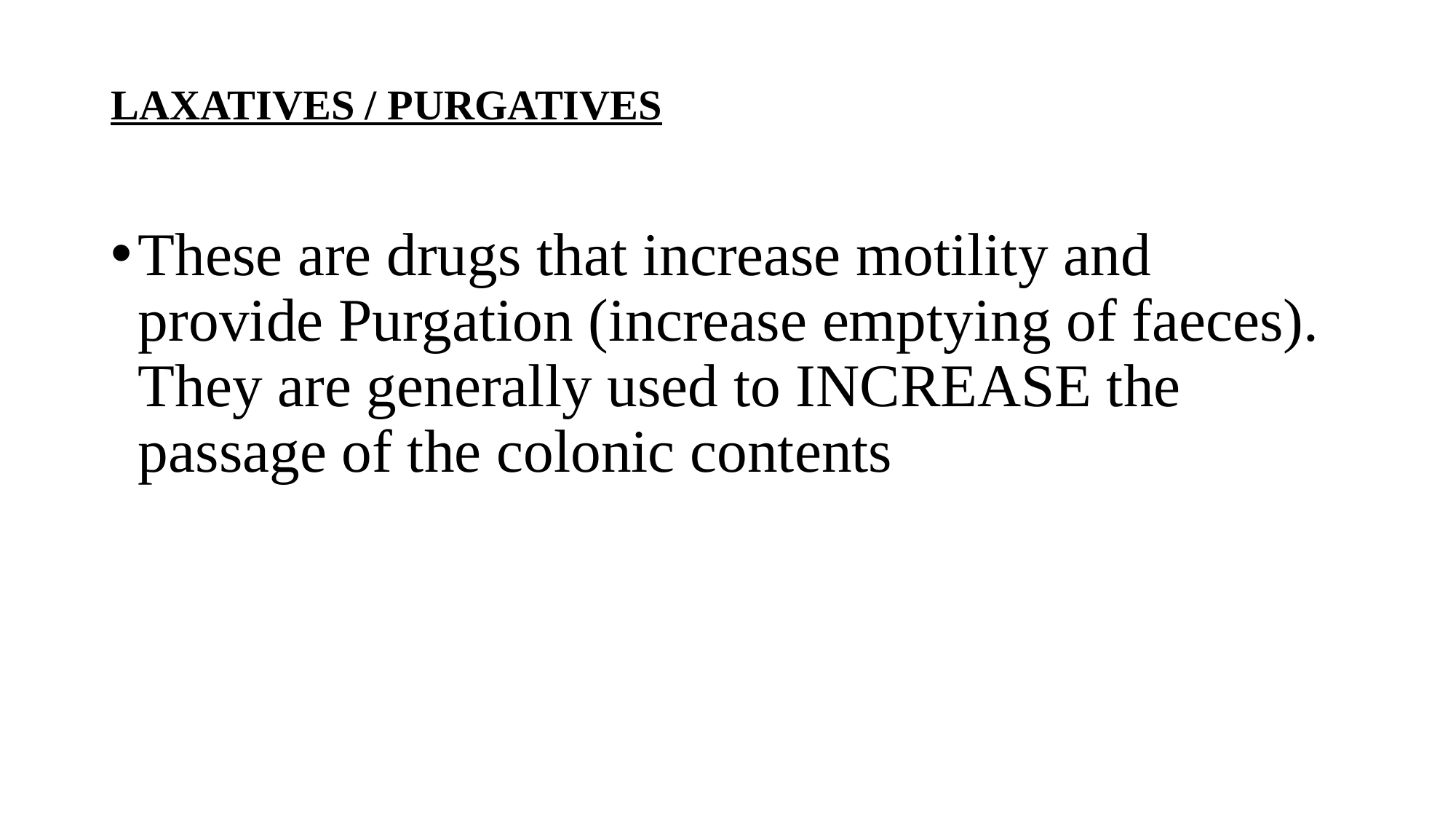

# LAXATIVES / PURGATIVES
These are drugs that increase motility and provide Purgation (increase emptying of faeces). They are generally used to INCREASE the passage of the colonic contents